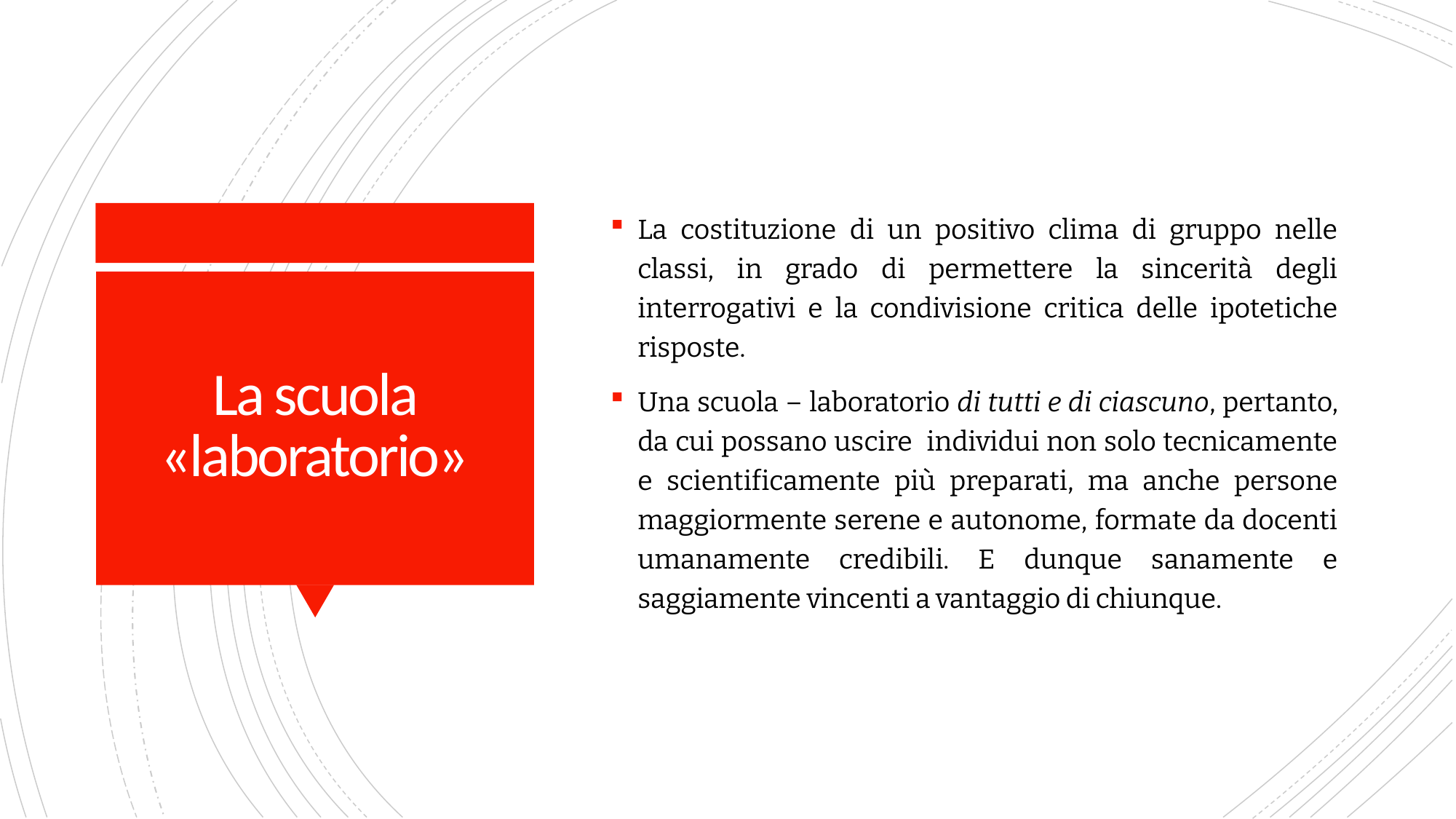

La costituzione di un positivo clima di gruppo nelle classi, in grado di permettere la sincerità degli interrogativi e la condivisione critica delle ipotetiche risposte.
Una scuola – laboratorio di tutti e di ciascuno, pertanto, da cui possano uscire  individui non solo tecnicamente e scientificamente più preparati, ma anche persone maggiormente serene e autonome, formate da docenti umanamente credibili. E dunque sanamente e saggiamente vincenti a vantaggio di chiunque.
# La scuola «laboratorio»